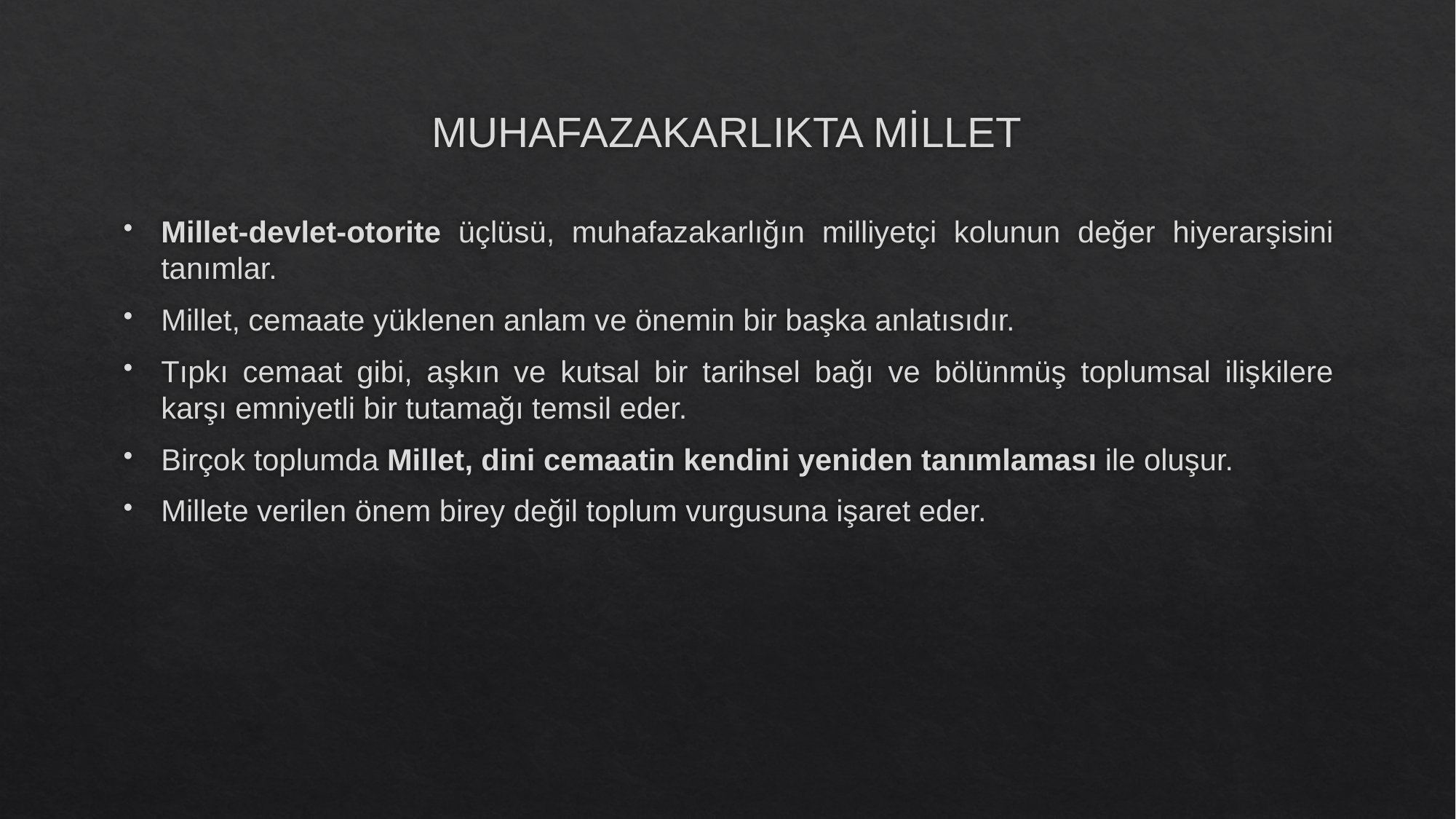

# MUHAFAZAKARLIKTA MİLLET
Millet-devlet-otorite üçlüsü, muhafazakarlığın milliyetçi kolunun değer hiyerarşisini tanımlar.
Millet, cemaate yüklenen anlam ve önemin bir başka anlatısıdır.
Tıpkı cemaat gibi, aşkın ve kutsal bir tarihsel bağı ve bölünmüş toplumsal ilişkilere karşı emniyetli bir tutamağı temsil eder.
Birçok toplumda Millet, dini cemaatin kendini yeniden tanımlaması ile oluşur.
Millete verilen önem birey değil toplum vurgusuna işaret eder.